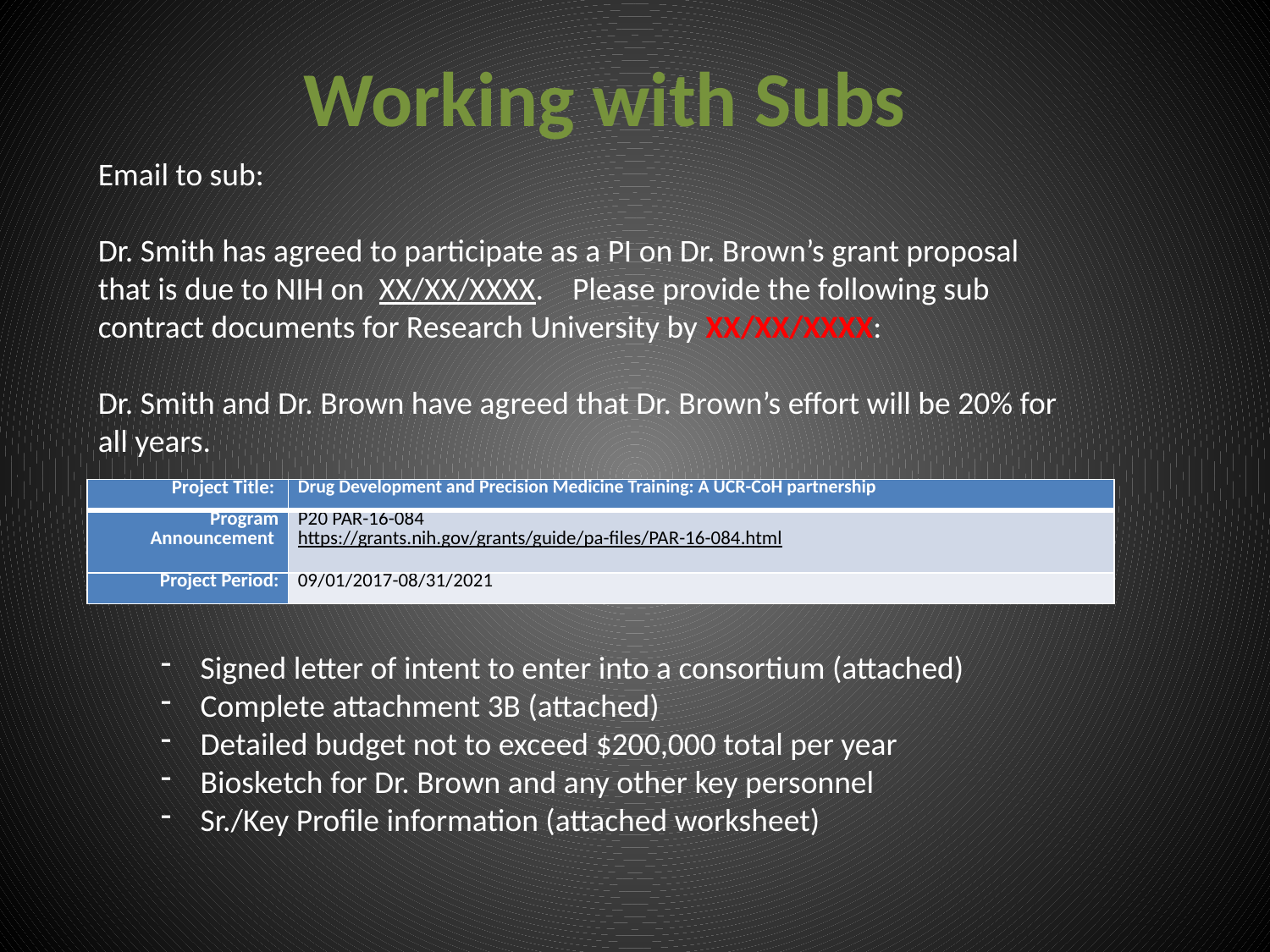

Working with Subs

Email to sub:

Dr. Smith has agreed to participate as a PI on Dr. Brown’s grant proposal that is due to NIH on  XX/XX/XXXX.    Please provide the following sub contract documents for Research University by XX/XX/XXXX:

Dr. Smith and Dr. Brown have agreed that Dr. Brown’s effort will be 20% for all years.

| Project Title: | Drug Development and Precision Medicine Training: A UCR-CoH partnership |
| --- | --- |
| Program Announcement | P20 PAR-16-084 https://grants.nih.gov/grants/guide/pa-files/PAR-16-084.html |
| Project Period: | 09/01/2017-08/31/2021 |
Signed letter of intent to enter into a consortium (attached)
Complete attachment 3B (attached)
Detailed budget not to exceed $200,000 total per year
Biosketch for Dr. Brown and any other key personnel
Sr./Key Profile information (attached worksheet)